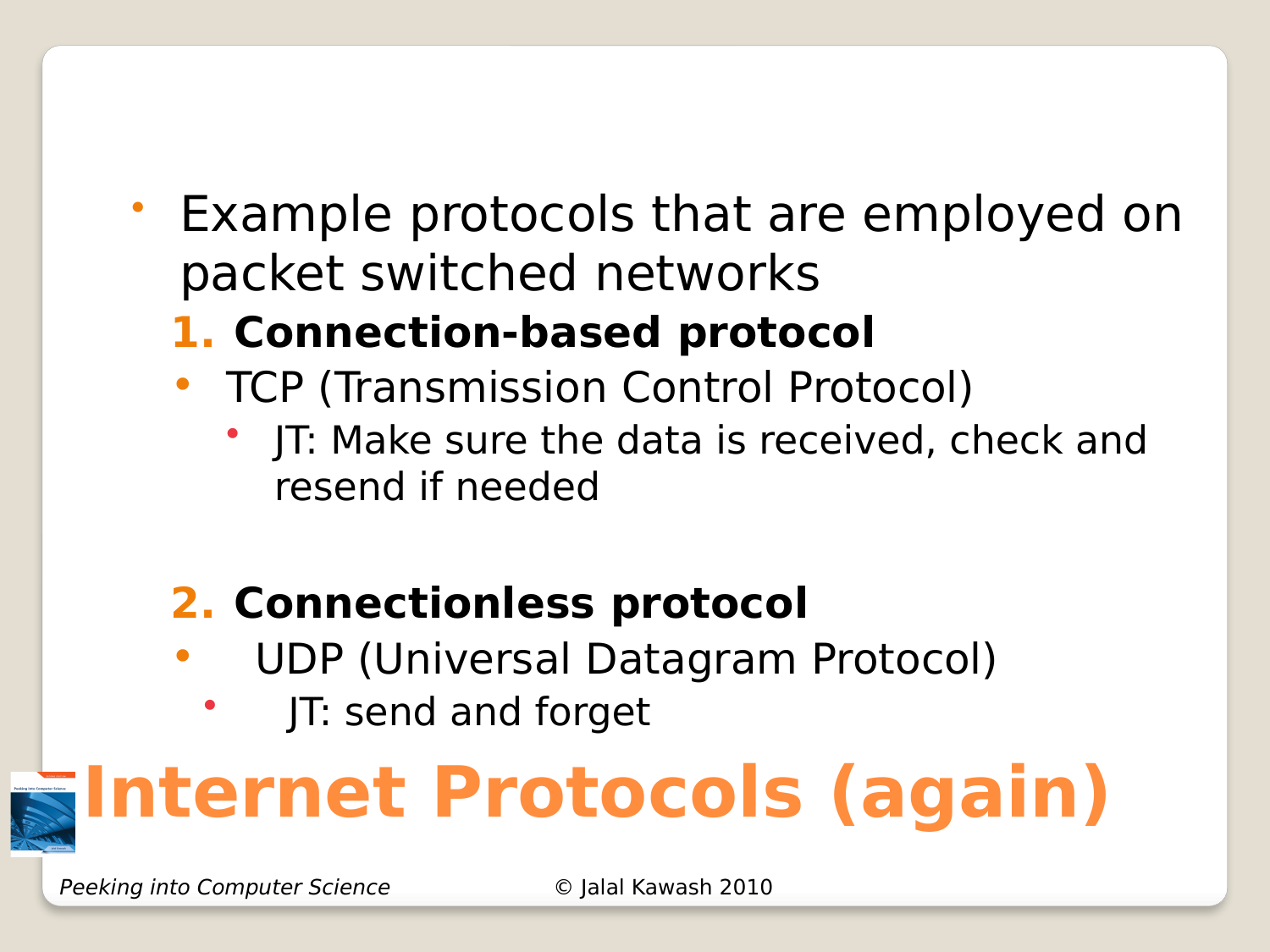

Example protocols that are employed on packet switched networks
Connection-based protocol
TCP (Transmission Control Protocol)
JT: Make sure the data is received, check and resend if needed

Connectionless protocol
UDP (Universal Datagram Protocol)
JT: send and forget

# Internet Protocols (again)